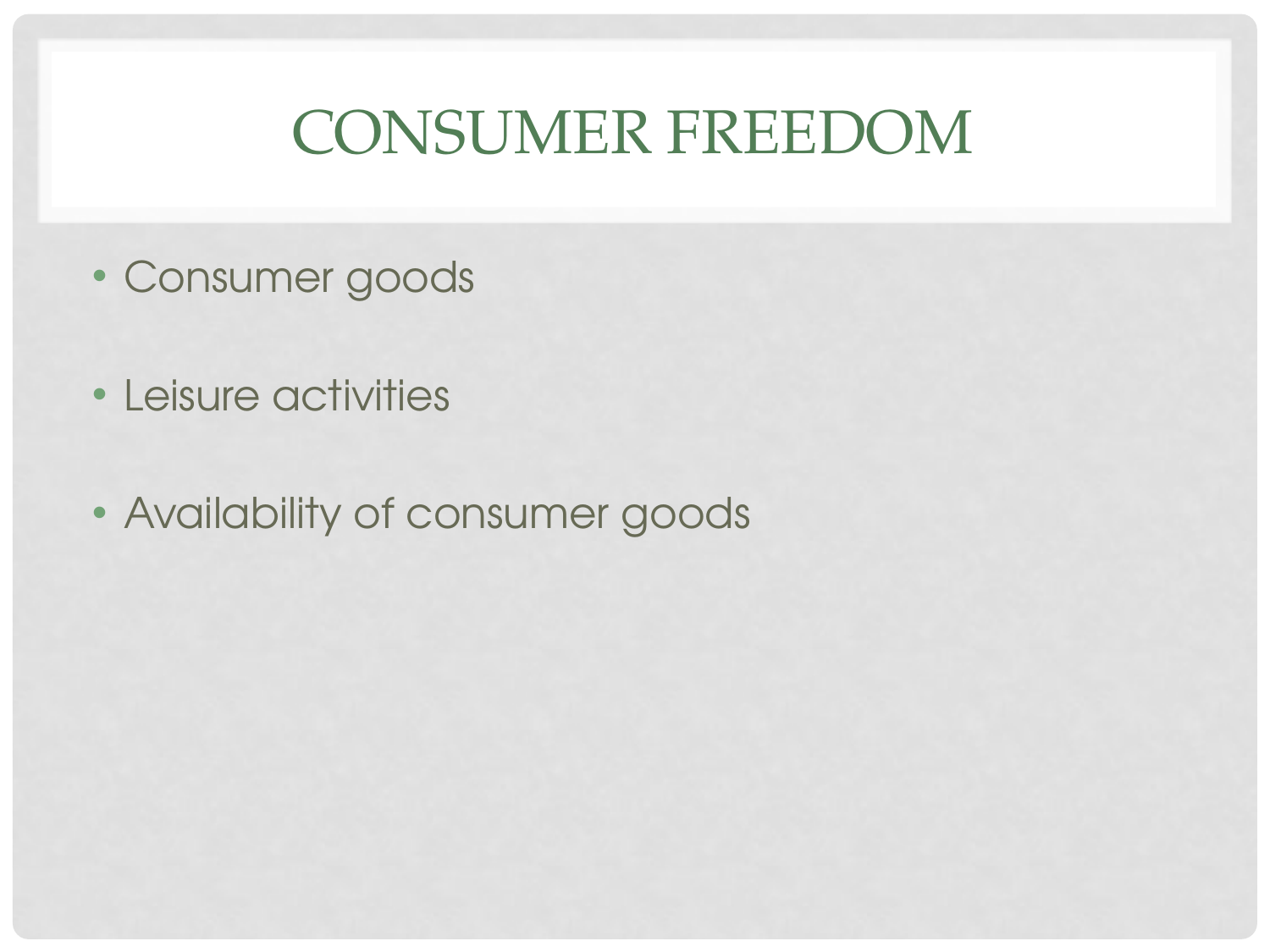

# Consumer Freedom
Consumer goods

Leisure activities

Availability of consumer goods